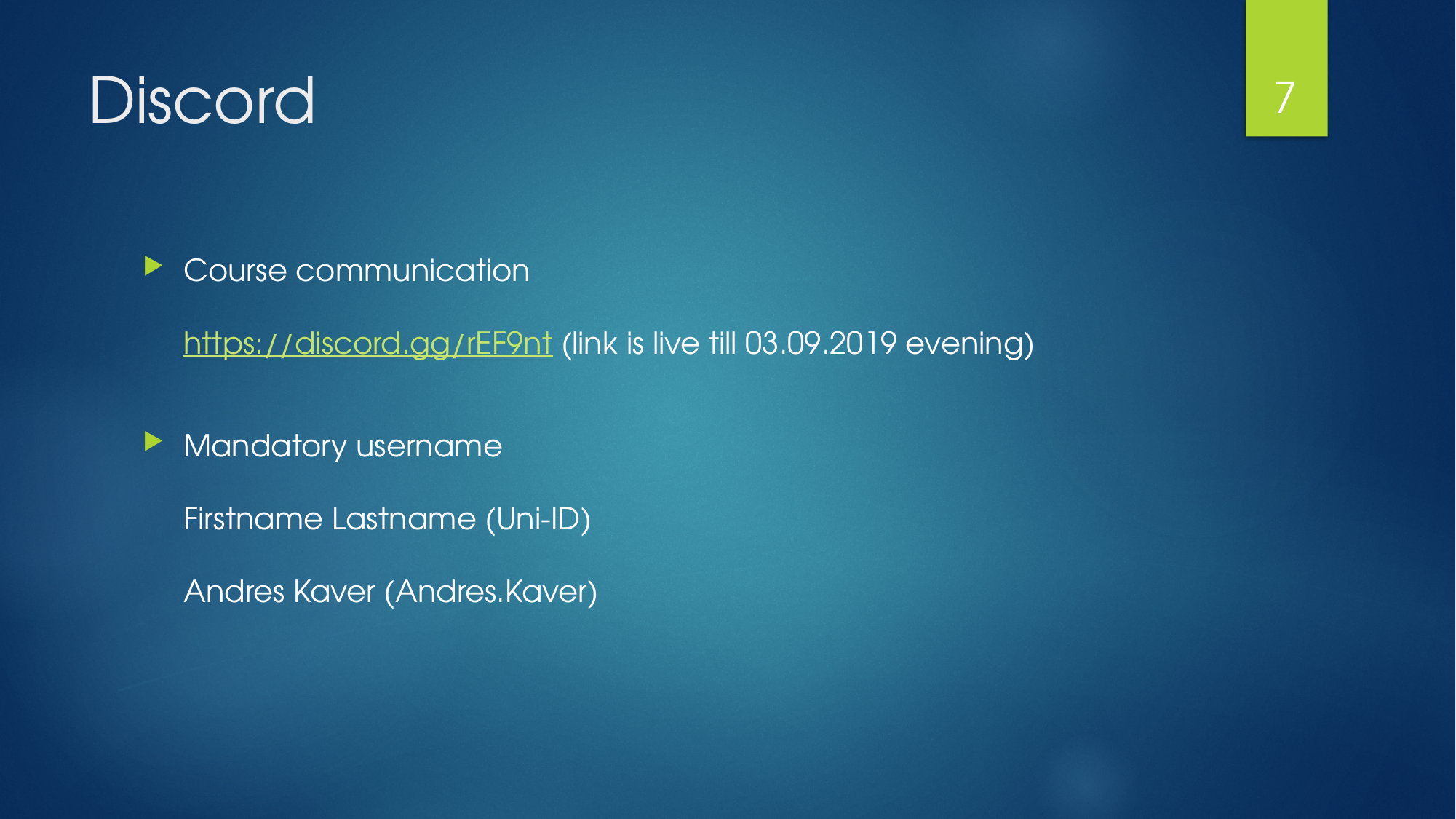

7
# Discord
Course communication
https://discord.gg/rEF9nt (link is live till 03.09.2019 evening)

Mandatory username
Firstname Lastname (Uni-ID)
Andres Kaver (Andres.Kaver)